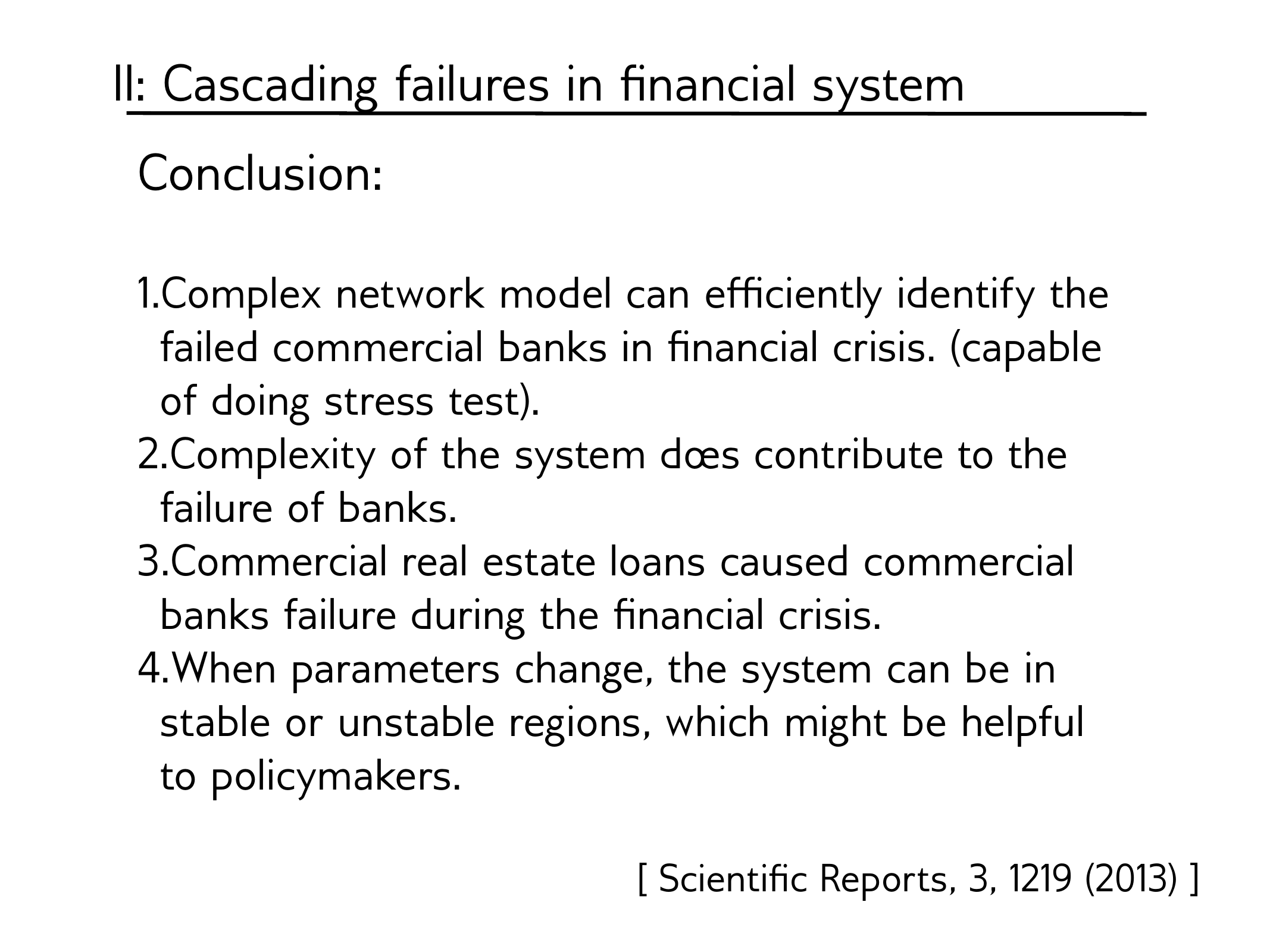

II: Cascading failures in financial system

Conclusion:

Complex network model can efficiently identify the failed commercial banks in financial crisis. (capable of doing stress test).
Complexity of the system does contribute to the failure of banks.
Commercial real estate loans caused commercial banks failure during the financial crisis.
When parameters change, the system can be in stable or unstable regions, which might be helpful to policymakers.
[ Scientific Reports, 3, 1219 (2013) ]